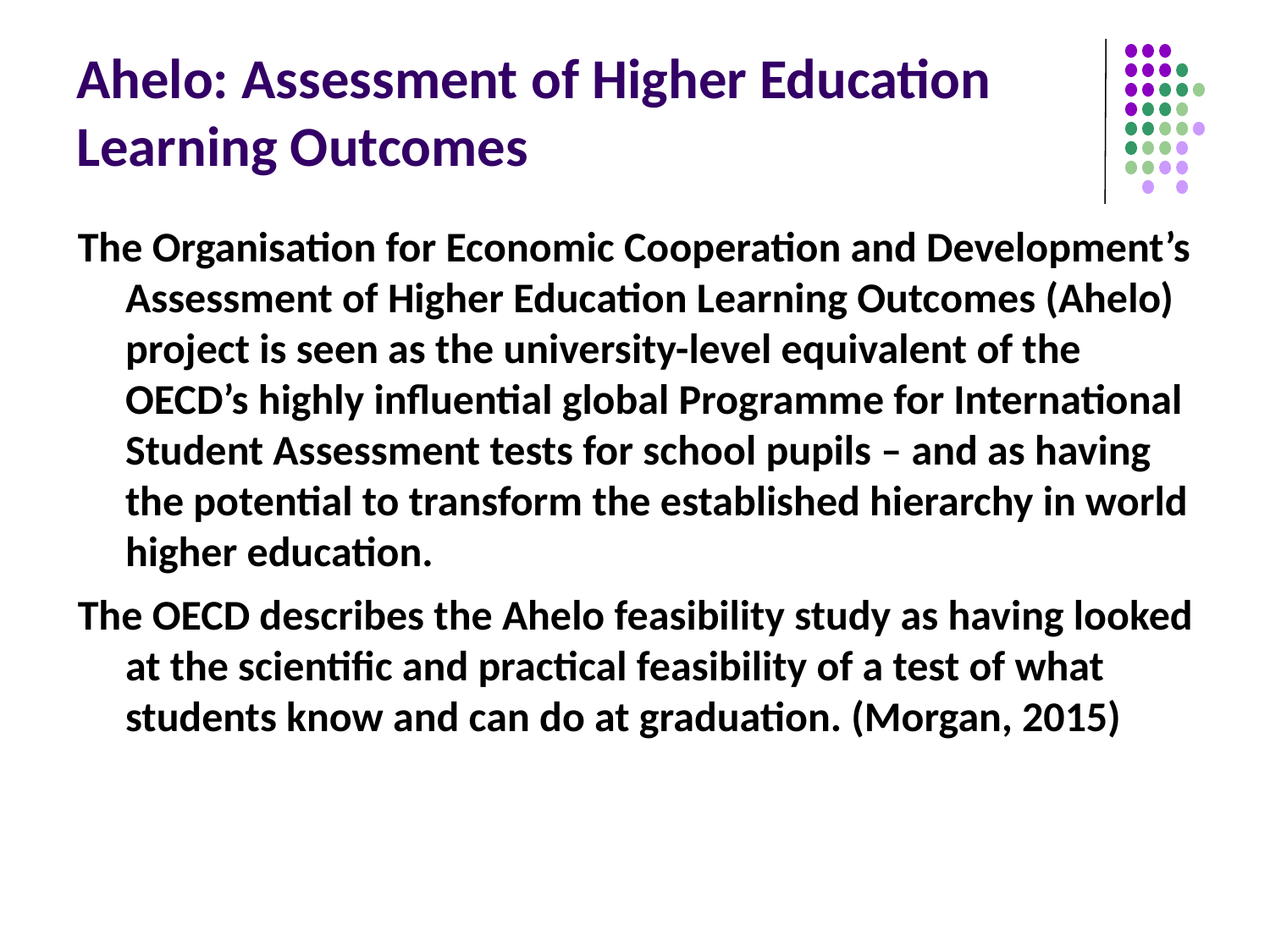

# Ahelo: Assessment of Higher Education Learning Outcomes
The Organisation for Economic Cooperation and Development’s Assessment of Higher Education Learning Outcomes (Ahelo) project is seen as the university-level equivalent of the OECD’s highly influential global Programme for International Student Assessment tests for school pupils – and as having the potential to transform the established hierarchy in world higher education.
The OECD describes the Ahelo feasibility study as having looked at the scientific and practical feasibility of a test of what students know and can do at graduation. (Morgan, 2015)